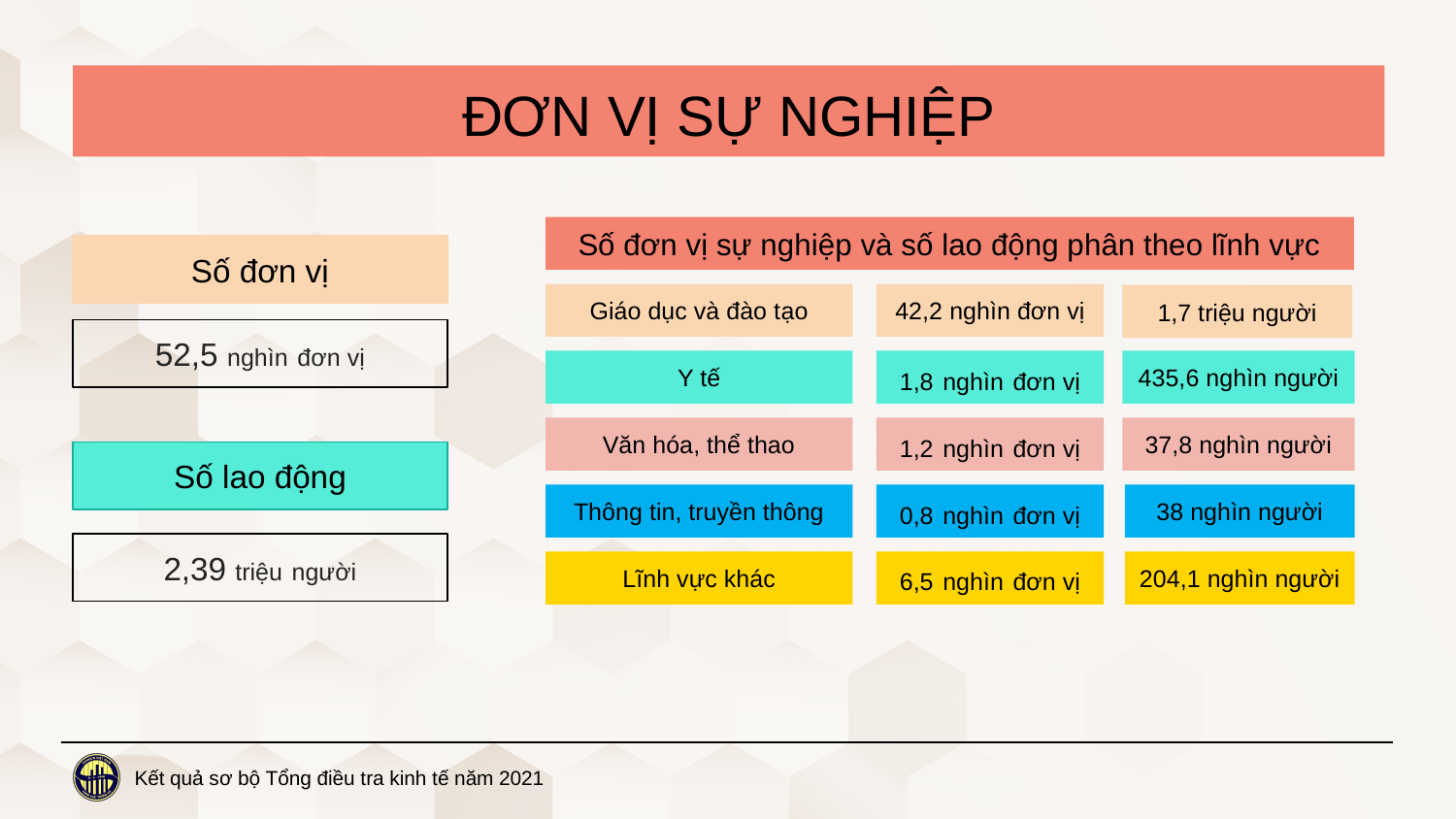

# ĐƠN VỊ SỰ NGHIỆP
Số đơn vị sự nghiệp và số lao động phân theo lĩnh vực
Giáo dục và đào tạo
42,2 nghìn đơn vị
Y tế
1,8 nghìn đơn vị
Văn hóa, thể thao
1,2 nghìn đơn vị
Thông tin, truyền thông
0,8 nghìn đơn vị
Lĩnh vực khác
6,5 nghìn đơn vị
Số đơn vị
1,7 triệu người
52,5 nghìn đơn vị
435,6 nghìn người
37,8 nghìn người
Số lao động
38 nghìn người
2,39 triệu người
204,1 nghìn người